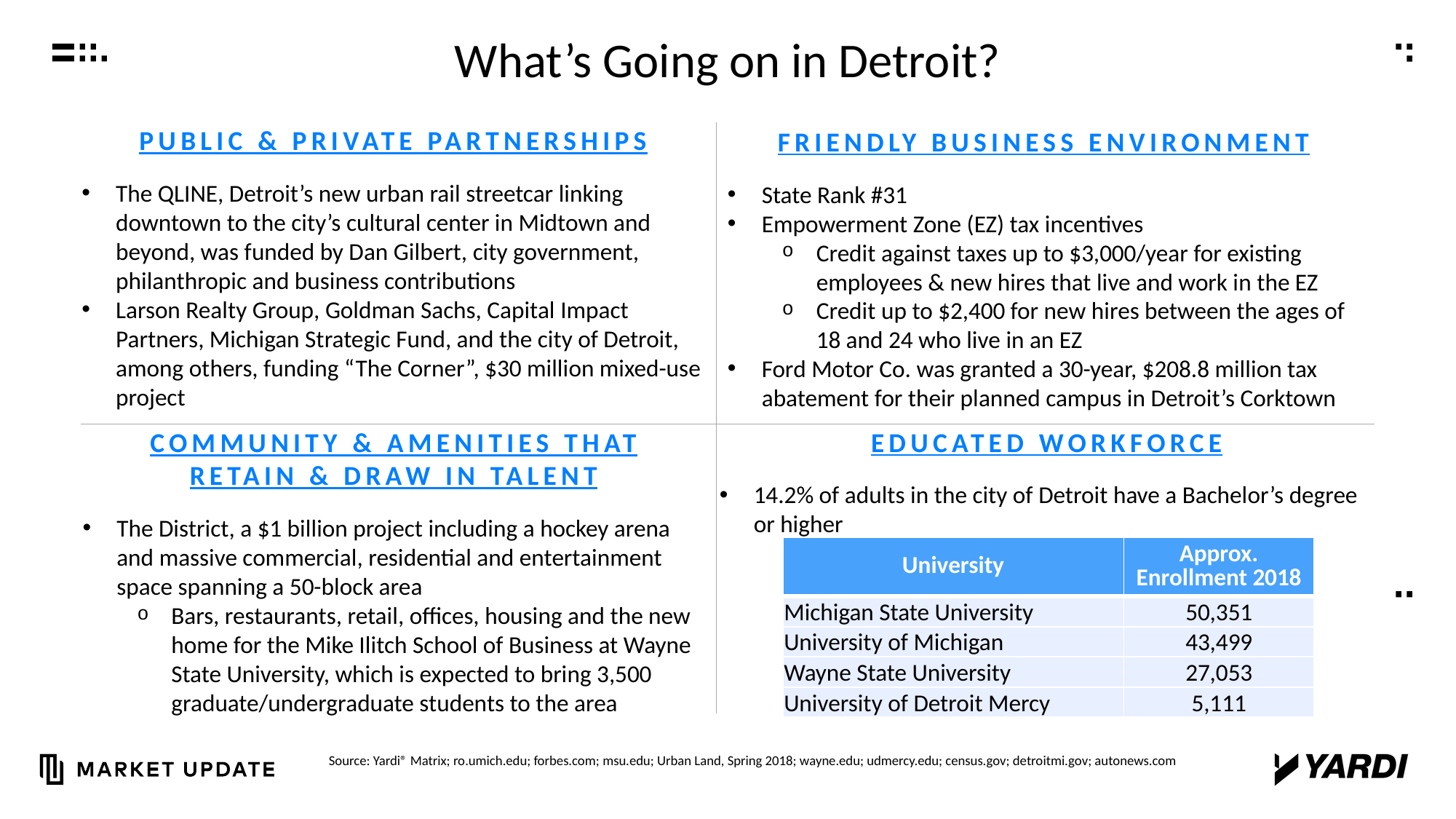

What’s Going on in Detroit?
PUBLIC & PRIVATE PARTNERSHIPS

The QLINE, Detroit’s new urban rail streetcar linking downtown to the city’s cultural center in Midtown and beyond, was funded by Dan Gilbert, city government, philanthropic and business contributions
Larson Realty Group, Goldman Sachs, Capital Impact Partners, Michigan Strategic Fund, and the city of Detroit, among others, funding “The Corner”, $30 million mixed-use project
FRIENDLY BUSINESS ENVIRONMENT

State Rank #31
Empowerment Zone (EZ) tax incentives
Credit against taxes up to $3,000/year for existing employees & new hires that live and work in the EZ
Credit up to $2,400 for new hires between the ages of 18 and 24 who live in an EZ
Ford Motor Co. was granted a 30-year, $208.8 million tax abatement for their planned campus in Detroit’s Corktown
EDUCATED WORKFORCE

14.2% of adults in the city of Detroit have a Bachelor’s degree or higher
COMMUNITY & AMENITIES THAT
RETAIN & DRAW IN TALENT

The District, a $1 billion project including a hockey arena and massive commercial, residential and entertainment space spanning a 50-block area
Bars, restaurants, retail, offices, housing and the new home for the Mike Ilitch School of Business at Wayne State University, which is expected to bring 3,500 graduate/undergraduate students to the area
| University | Approx. Enrollment 2018 |
| --- | --- |
| Michigan State University | 50,351 |
| University of Michigan | 43,499 |
| Wayne State University | 27,053 |
| University of Detroit Mercy | 5,111 |
Source: Yardi® Matrix; ro.umich.edu; forbes.com; msu.edu; Urban Land, Spring 2018; wayne.edu; udmercy.edu; census.gov; detroitmi.gov; autonews.com